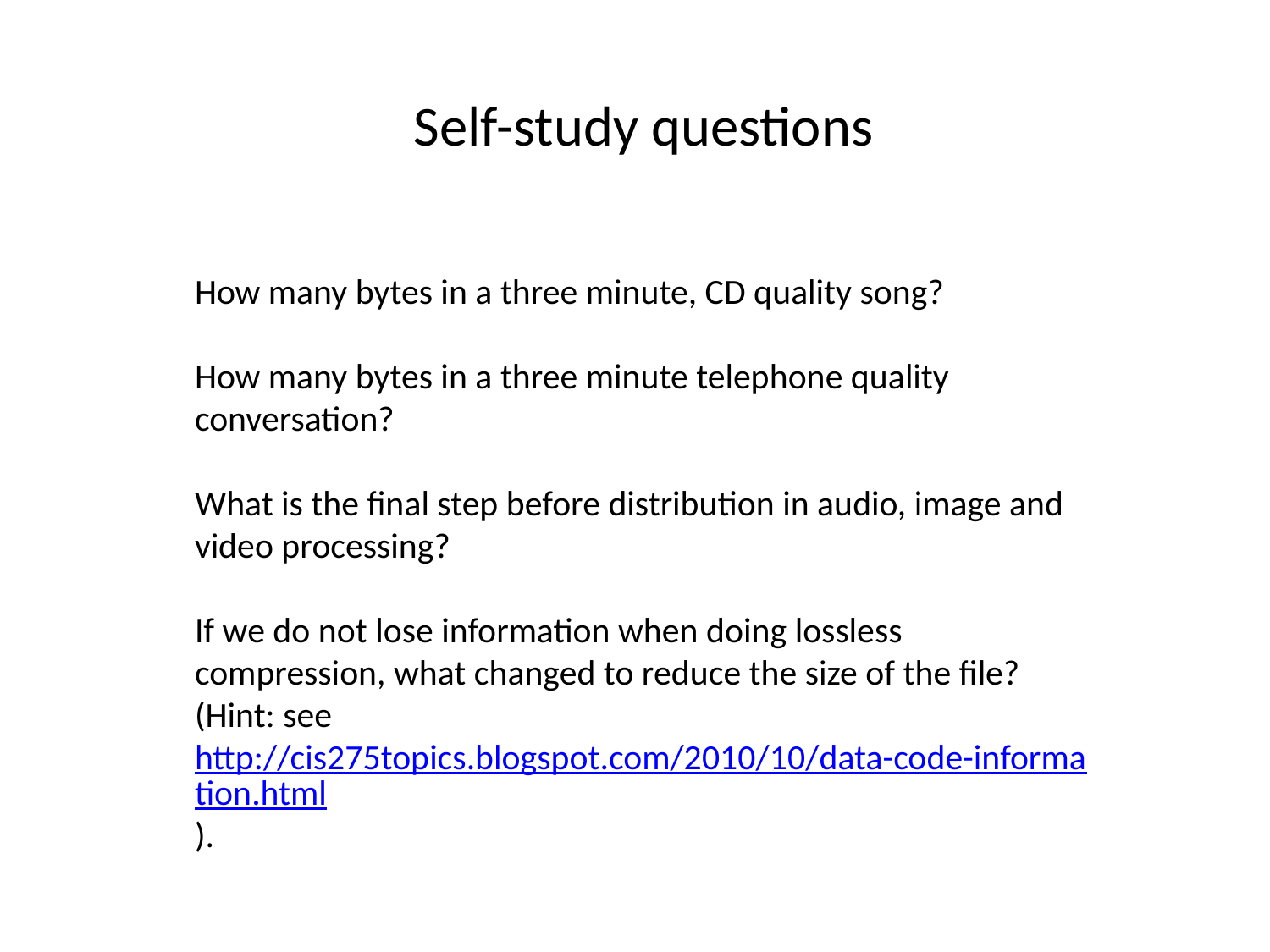

Self-study questions
How many bytes in a three minute, CD quality song?

How many bytes in a three minute telephone quality conversation?

What is the final step before distribution in audio, image and video processing?

If we do not lose information when doing lossless compression, what changed to reduce the size of the file?  (Hint: see http://cis275topics.blogspot.com/2010/10/data-code-information.html).